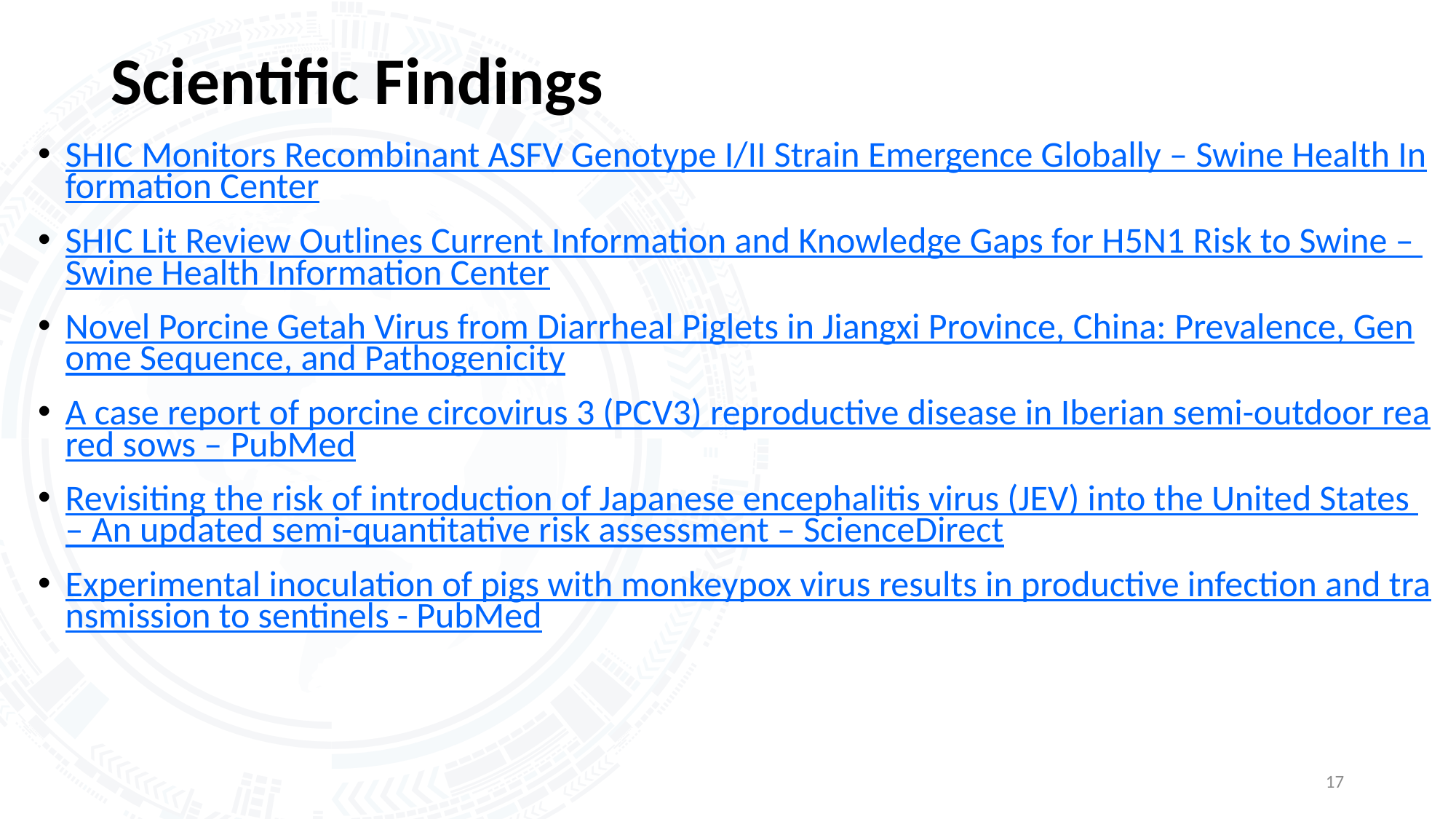

# Scientific Findings
SHIC Monitors Recombinant ASFV Genotype I/II Strain Emergence Globally – Swine Health Information Center
SHIC Lit Review Outlines Current Information and Knowledge Gaps for H5N1 Risk to Swine – Swine Health Information Center
Novel Porcine Getah Virus from Diarrheal Piglets in Jiangxi Province, China: Prevalence, Genome Sequence, and Pathogenicity
A case report of porcine circovirus 3 (PCV3) reproductive disease in Iberian semi-outdoor reared sows – PubMed
Revisiting the risk of introduction of Japanese encephalitis virus (JEV) into the United States – An updated semi-quantitative risk assessment – ScienceDirect
Experimental inoculation of pigs with monkeypox virus results in productive infection and transmission to sentinels - PubMed
17